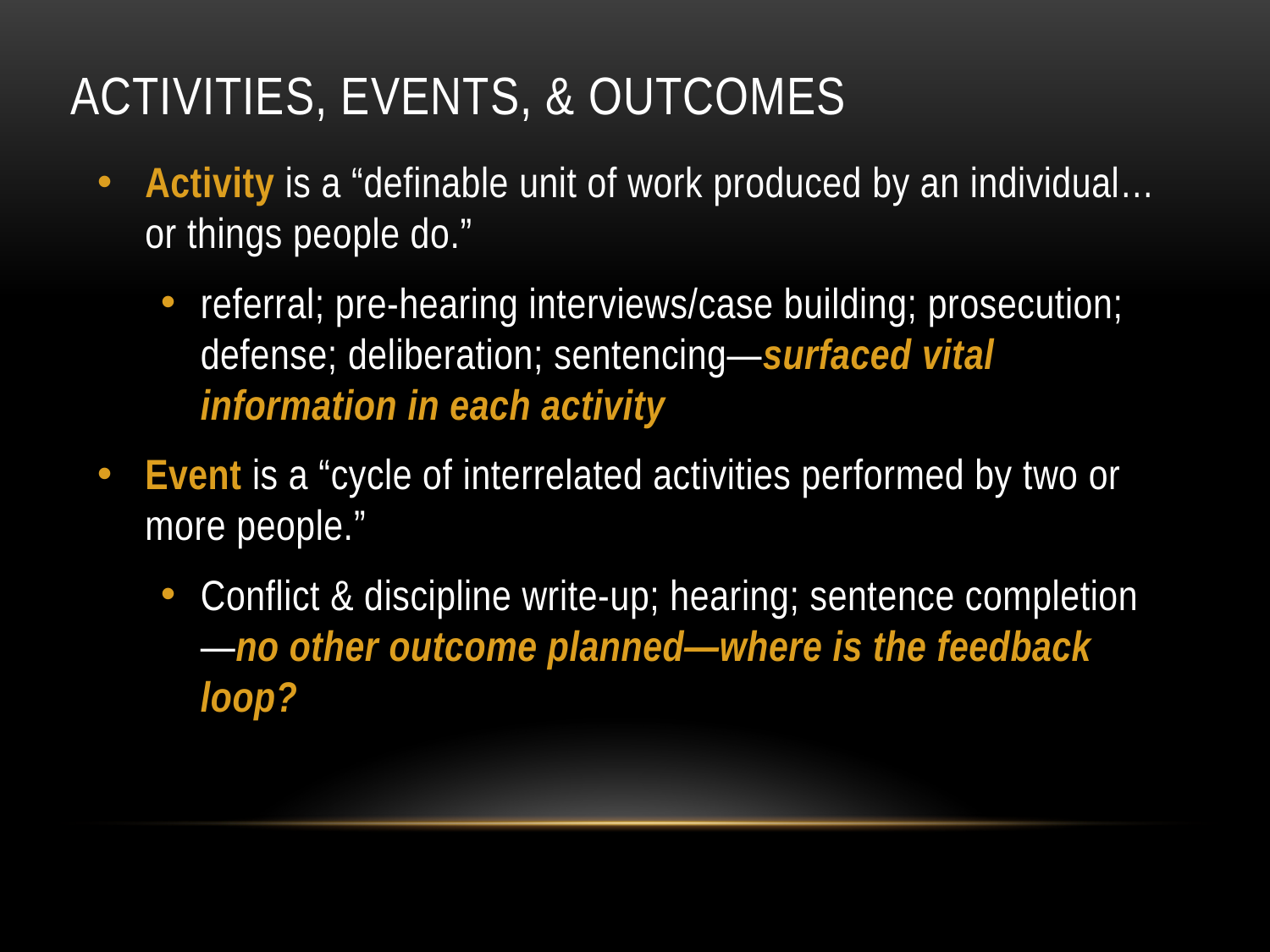

# Activities, Events, & Outcomes
Activity is a “definable unit of work produced by an individual…or things people do.”
referral; pre-hearing interviews/case building; prosecution; defense; deliberation; sentencing—surfaced vital information in each activity
Event is a “cycle of interrelated activities performed by two or more people.”
Conflict & discipline write-up; hearing; sentence completion—no other outcome planned—where is the feedback loop?